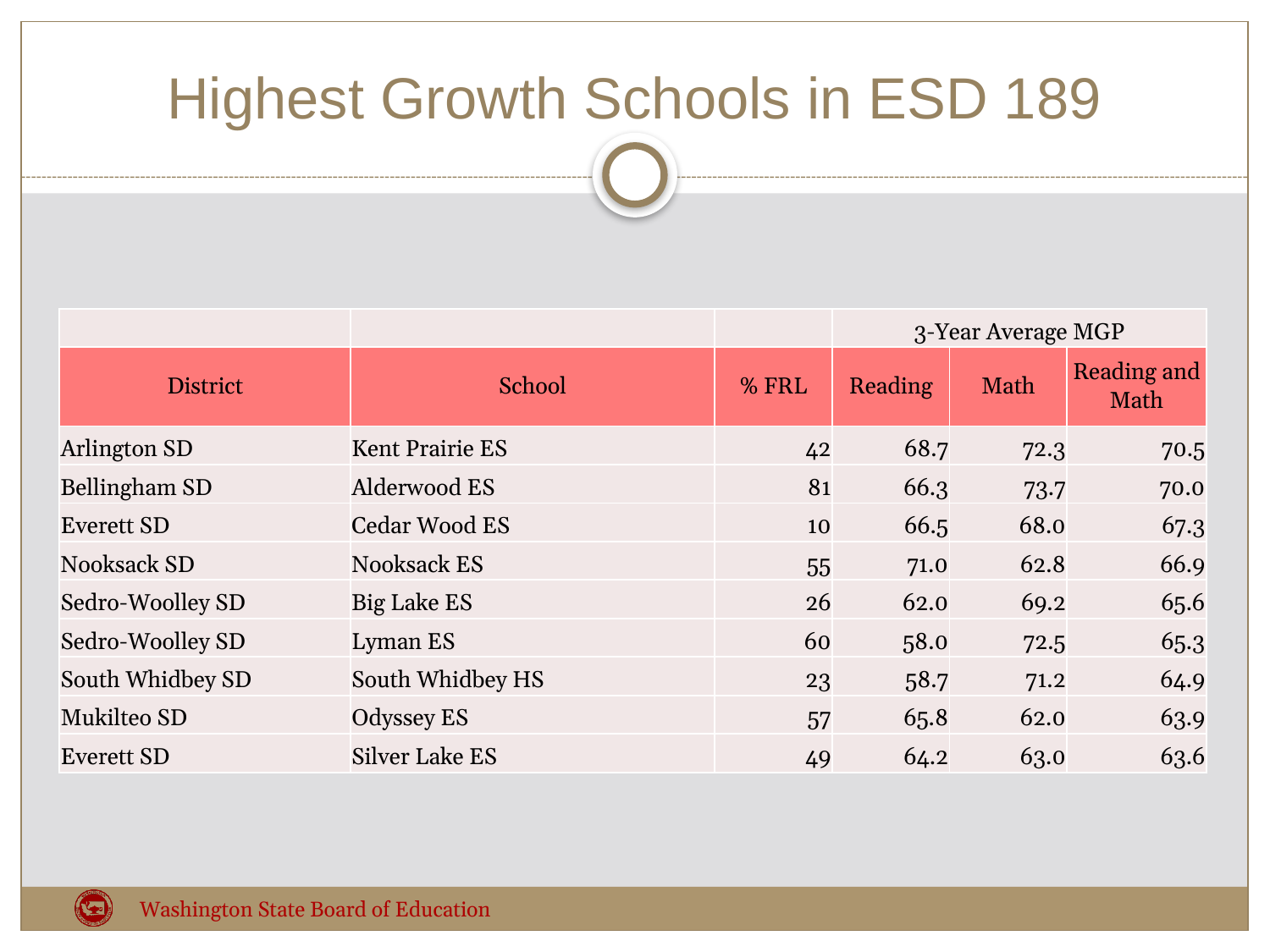

# Highest Growth Schools in ESD 189
|  |  |  | 3-Year Average MGP |  |  |
| --- | --- | --- | --- | --- | --- |
| District | School | % FRL | Reading | Math | Reading and Math |
| Arlington SD | Kent Prairie ES | 42 | 68.7 | 72.3 | 70.5 |
| Bellingham SD | Alderwood ES | 81 | 66.3 | 73.7 | 70.0 |
| Everett SD | Cedar Wood ES | 10 | 66.5 | 68.0 | 67.3 |
| Nooksack SD | Nooksack ES | 55 | 71.0 | 62.8 | 66.9 |
| Sedro-Woolley SD | Big Lake ES | 26 | 62.0 | 69.2 | 65.6 |
| Sedro-Woolley SD | Lyman ES | 60 | 58.0 | 72.5 | 65.3 |
| South Whidbey SD | South Whidbey HS | 23 | 58.7 | 71.2 | 64.9 |
| Mukilteo SD | Odyssey ES | 57 | 65.8 | 62.0 | 63.9 |
| Everett SD | Silver Lake ES | 49 | 64.2 | 63.0 | 63.6 |
Washington State Board of Education